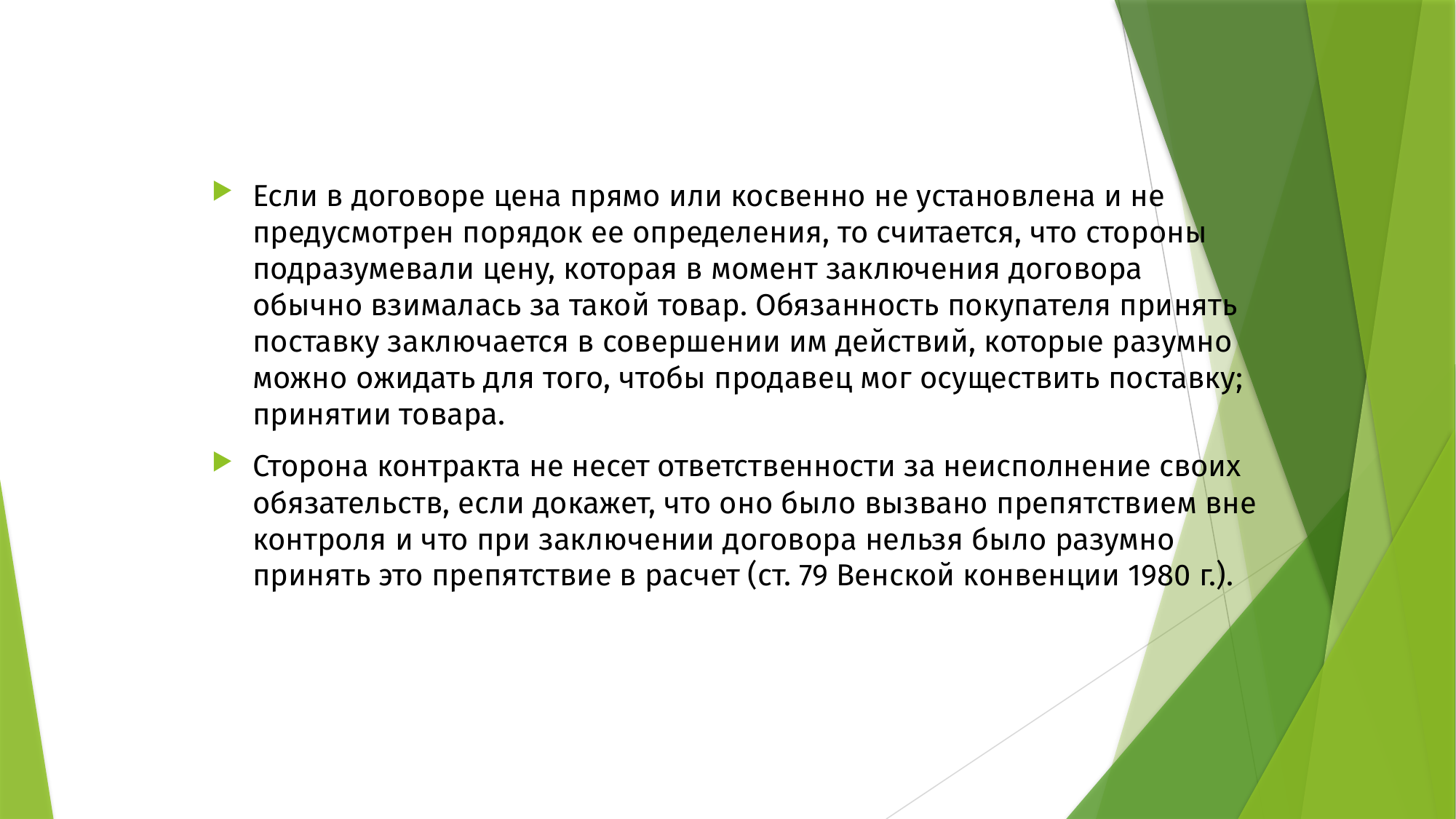

Если в договоре цена прямо или косвенно не установлена и не предусмотрен порядок ее определения, то считается, что стороны подразумевали цену, которая в момент заключения договора обычно взималась за такой товар. Обязанность покупателя принять поставку заключается в совершении им действий, которые разумно можно ожидать для того, чтобы продавец мог осуществить поставку; принятии товара.
Сторона контракта не несет ответственности за неисполнение своих обязательств, если докажет, что оно было вызвано препятствием вне контроля и что при заключении договора нельзя было разумно принять это препятствие в расчет (ст. 79 Венской конвенции 1980 г.).